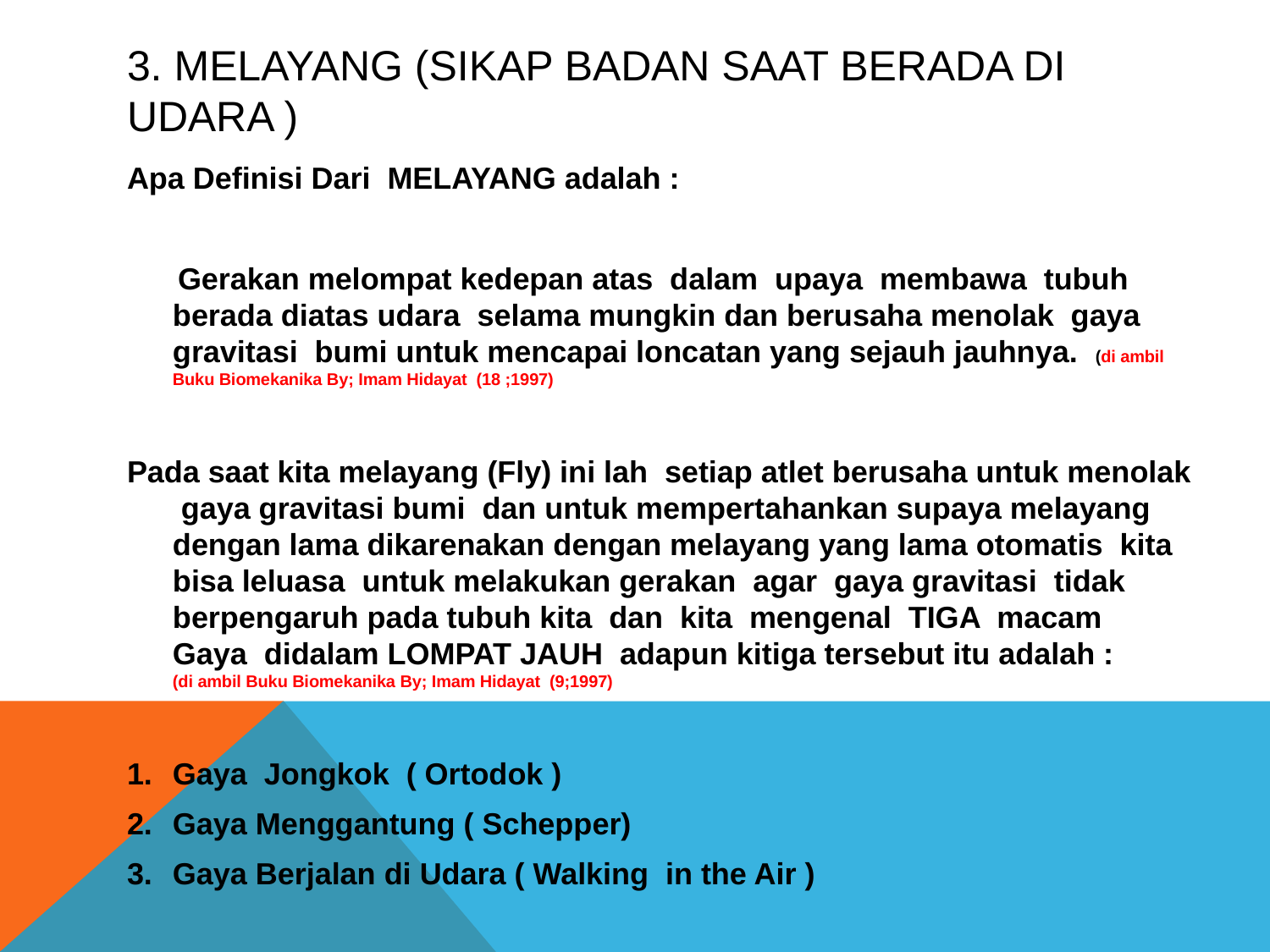

# 3. Melayang (sikap Badan saat berada di udara )
Apa Definisi Dari  MELAYANG adalah :

      Gerakan melompat kedepan atas  dalam  upaya  membawa  tubuh berada diatas udara  selama mungkin dan berusaha menolak  gaya  gravitasi  bumi untuk mencapai loncatan yang sejauh jauhnya.  (di ambil Buku Biomekanika By; Imam Hidayat  (18 ;1997)

Pada saat kita melayang (Fly) ini lah  setiap atlet berusaha untuk menolak  gaya gravitasi bumi  dan untuk mempertahankan supaya melayang dengan lama dikarenakan dengan melayang yang lama otomatis  kita  bisa leluasa  untuk melakukan gerakan  agar  gaya gravitasi  tidak berpengaruh pada tubuh kita  dan  kita  mengenal  TIGA  macam  Gaya  didalam LOMPAT JAUH  adapun kitiga tersebut itu adalah :        (di ambil Buku Biomekanika By; Imam Hidayat  (9;1997)

Gaya  Jongkok  ( Ortodok )
Gaya Menggantung ( Schepper)
Gaya Berjalan di Udara ( Walking  in the Air )